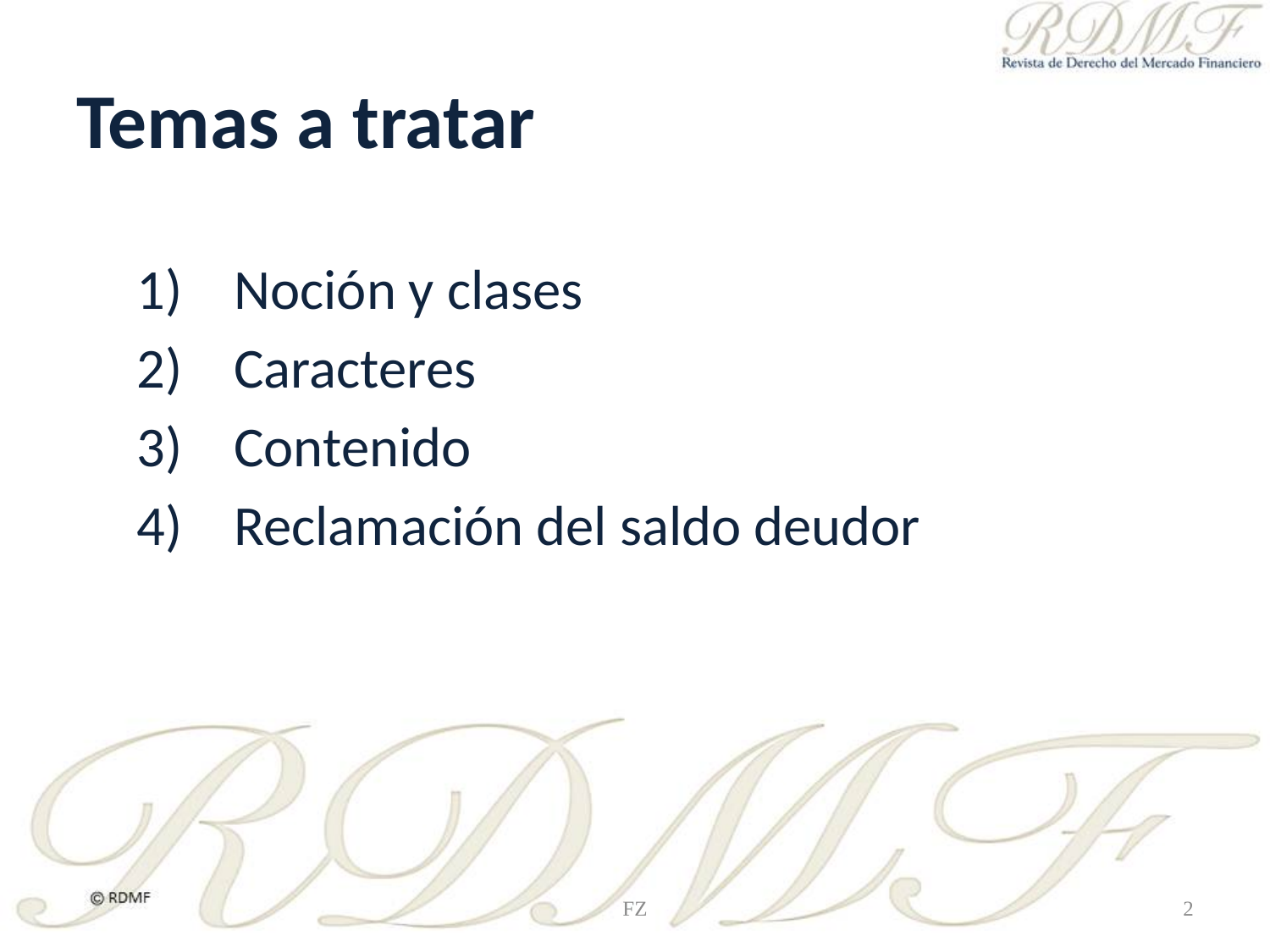

# Temas a tratar
 Noción y clases
 Caracteres
 Contenido
 Reclamación del saldo deudor
FZ
2